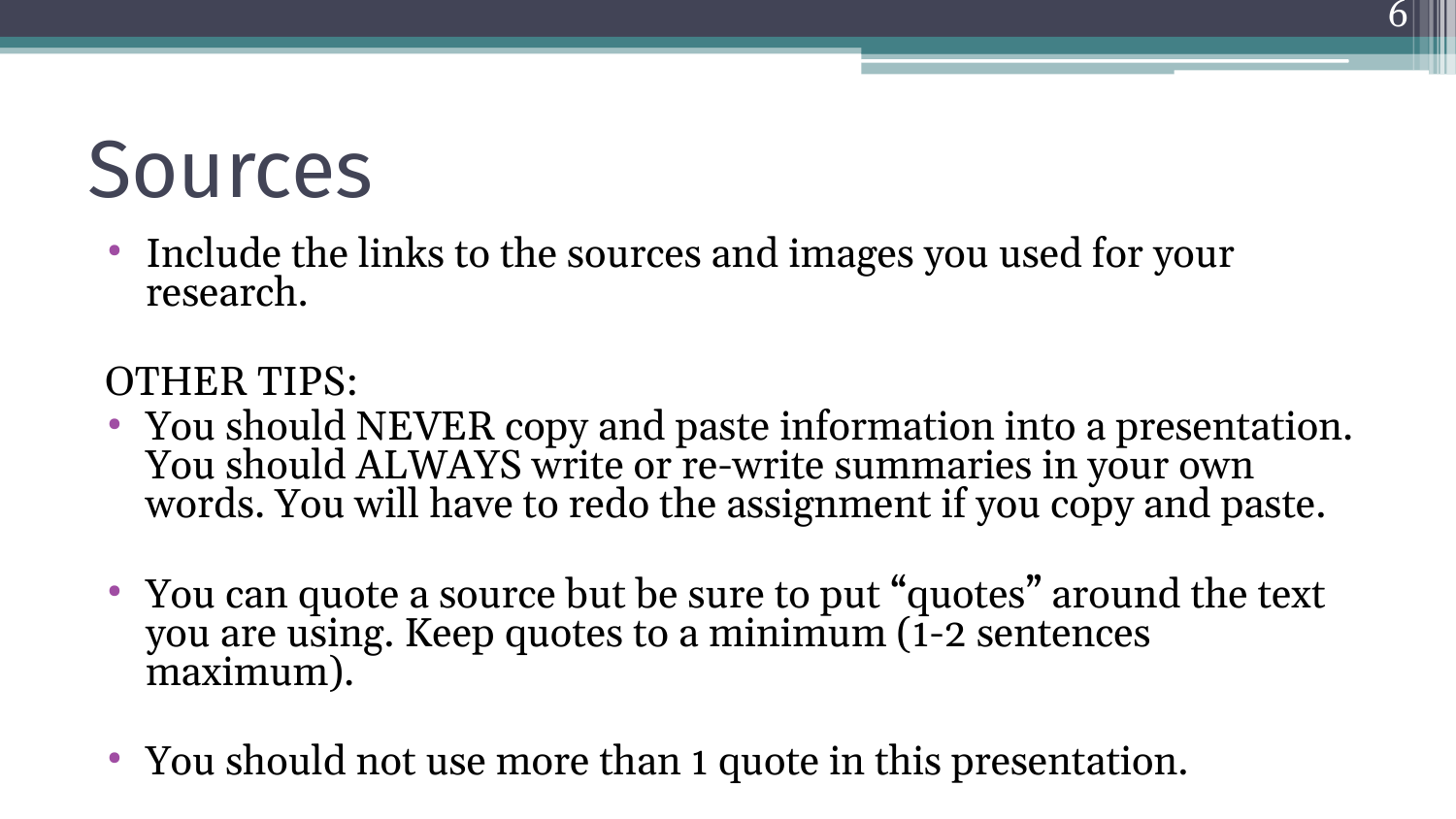

6
# Sources
Include the links to the sources and images you used for your research.

OTHER TIPS:
You should NEVER copy and paste information into a presentation. You should ALWAYS write or re-write summaries in your own words. You will have to redo the assignment if you copy and paste.

You can quote a source but be sure to put “quotes” around the text you are using. Keep quotes to a minimum (1-2 sentences maximum).

You should not use more than 1 quote in this presentation.